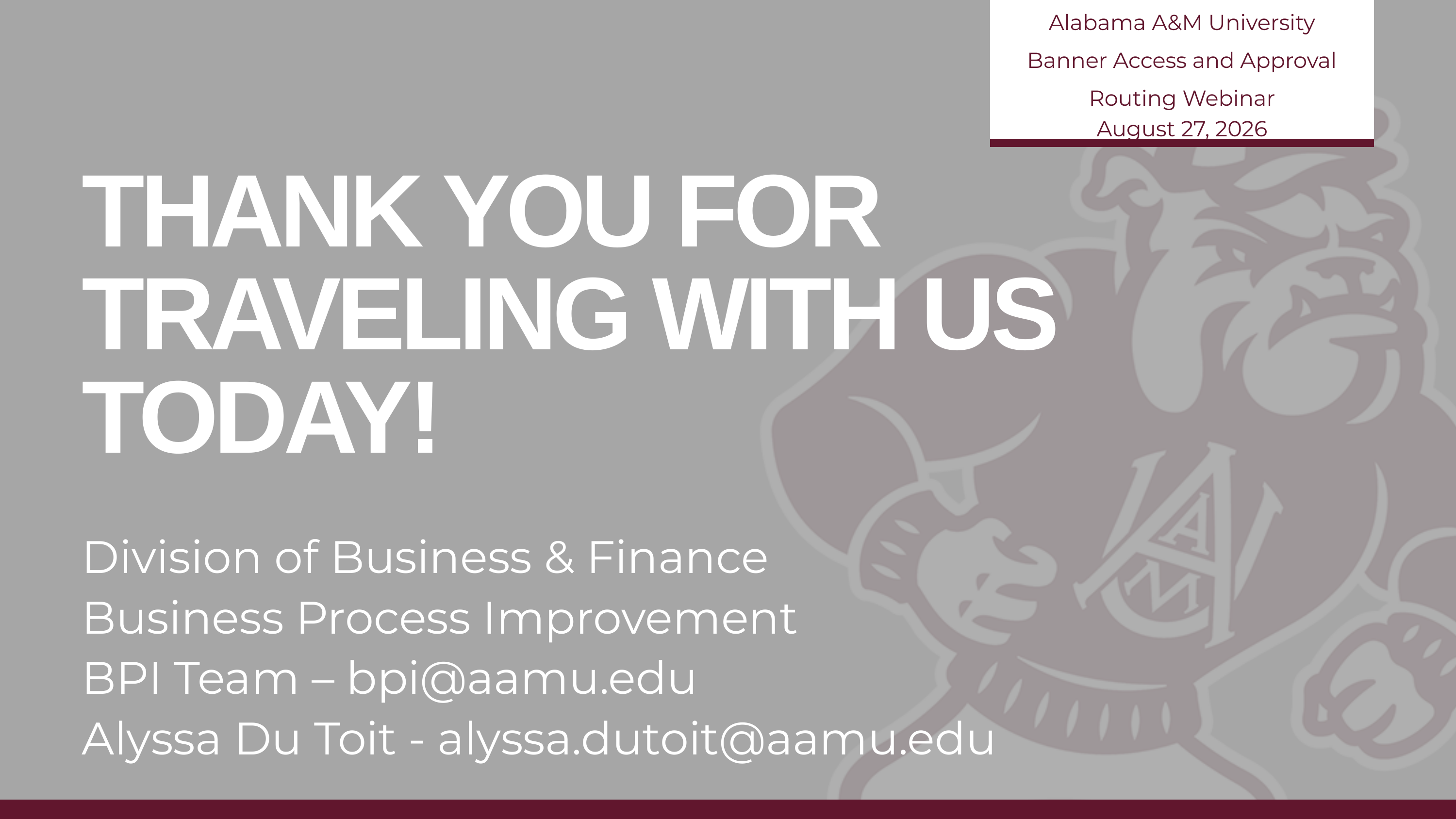

Alabama A&M University
Banner Access and Approval Routing Webinar
August 27, 2026

THANK YOU FOR TRAVELING WITH US TODAY!
Division of Business & Finance
Business Process Improvement
BPI Team – bpi@aamu.edu
Alyssa Du Toit - alyssa.dutoit@aamu.edu